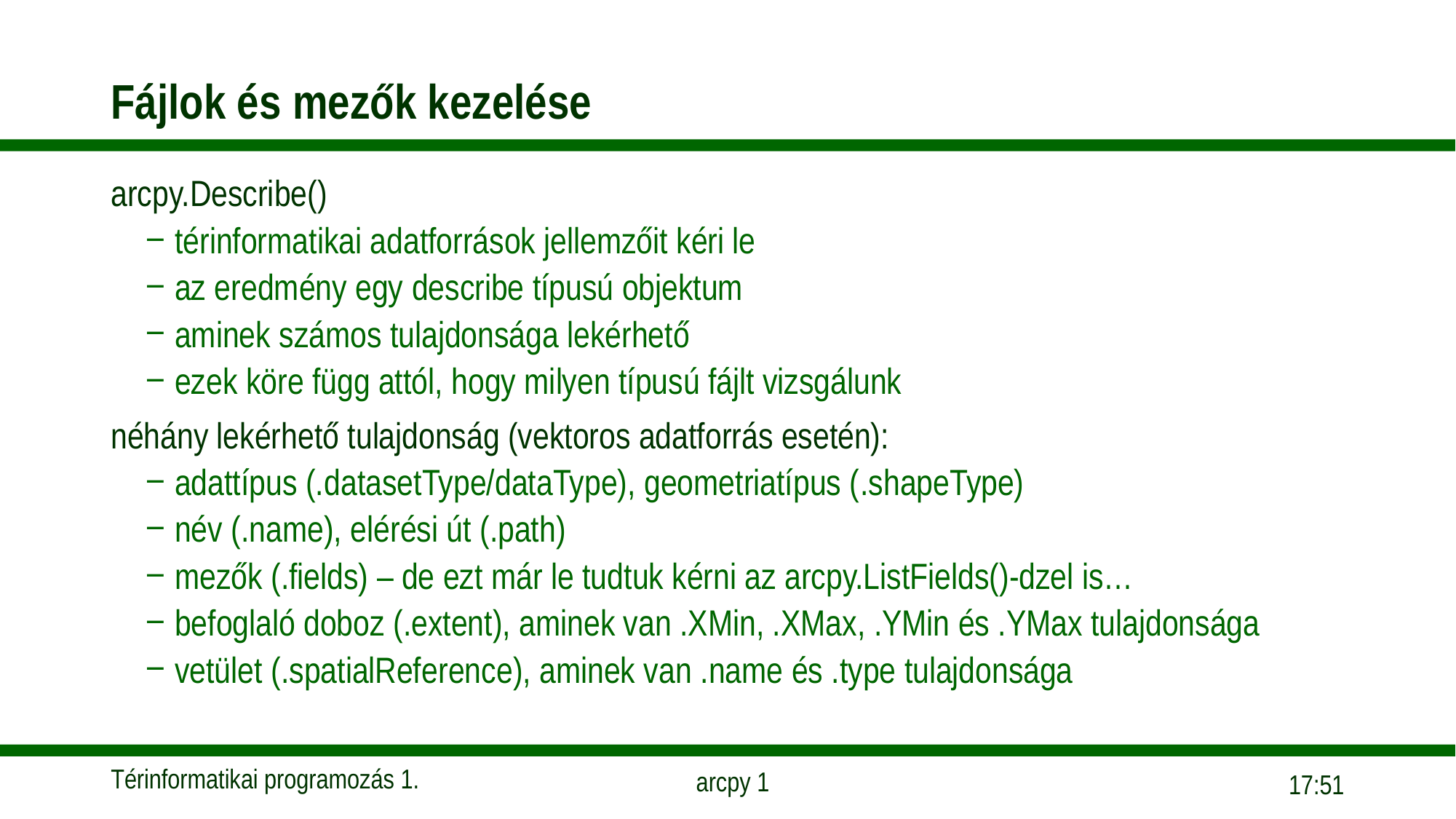

# Fájlok és mezők kezelése
arcpy.Describe()
térinformatikai adatforrások jellemzőit kéri le
az eredmény egy describe típusú objektum
aminek számos tulajdonsága lekérhető
ezek köre függ attól, hogy milyen típusú fájlt vizsgálunk
néhány lekérhető tulajdonság (vektoros adatforrás esetén):
adattípus (.datasetType/dataType), geometriatípus (.shapeType)
név (.name), elérési út (.path)
mezők (.fields) – de ezt már le tudtuk kérni az arcpy.ListFields()-dzel is…
befoglaló doboz (.extent), aminek van .XMin, .XMax, .YMin és .YMax tulajdonsága
vetület (.spatialReference), aminek van .name és .type tulajdonsága

17:51